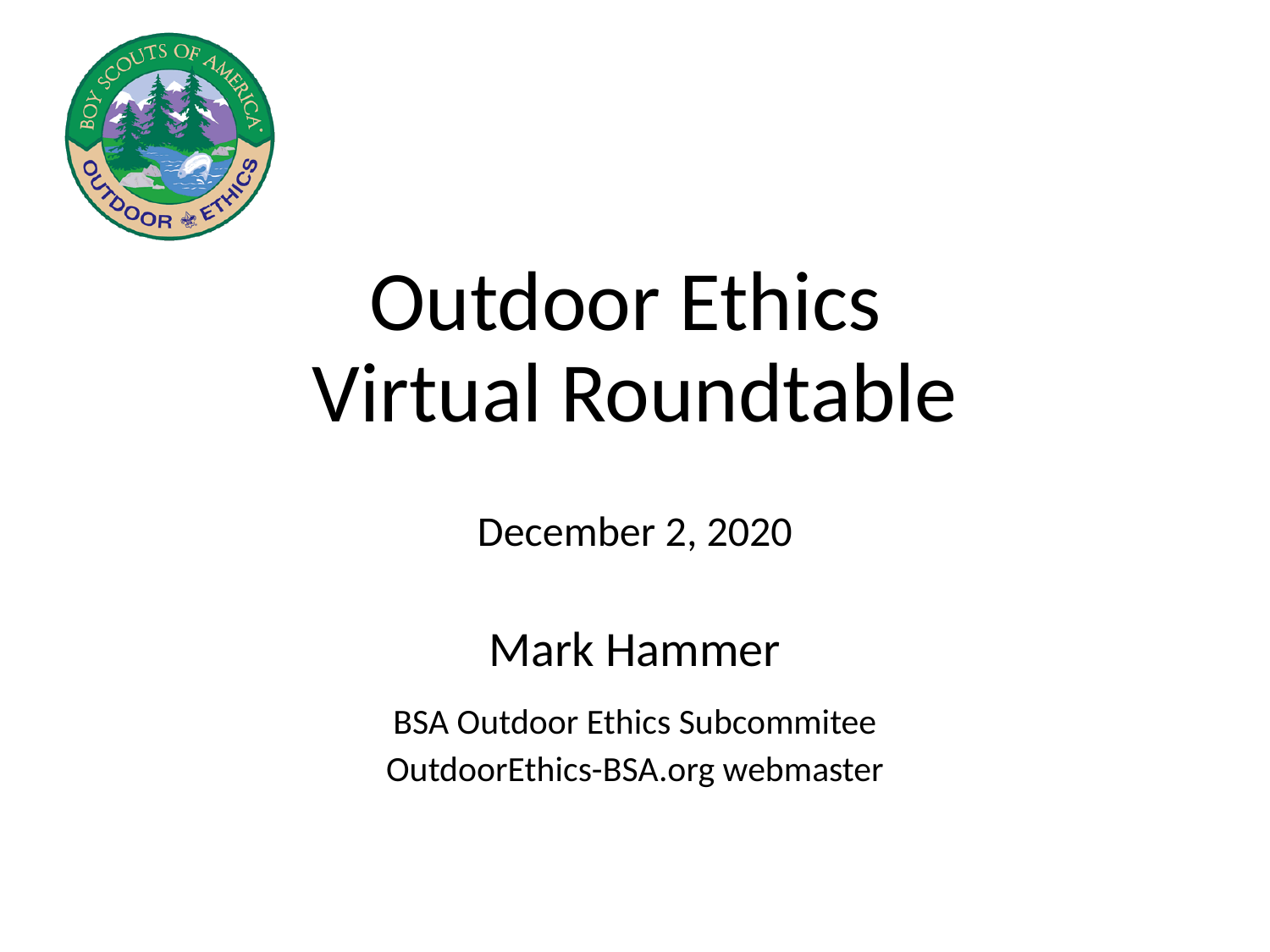

# Outdoor Ethics Virtual Roundtable
December 2, 2020

Mark Hammer
BSA Outdoor Ethics Subcommitee
OutdoorEthics-BSA.org webmaster